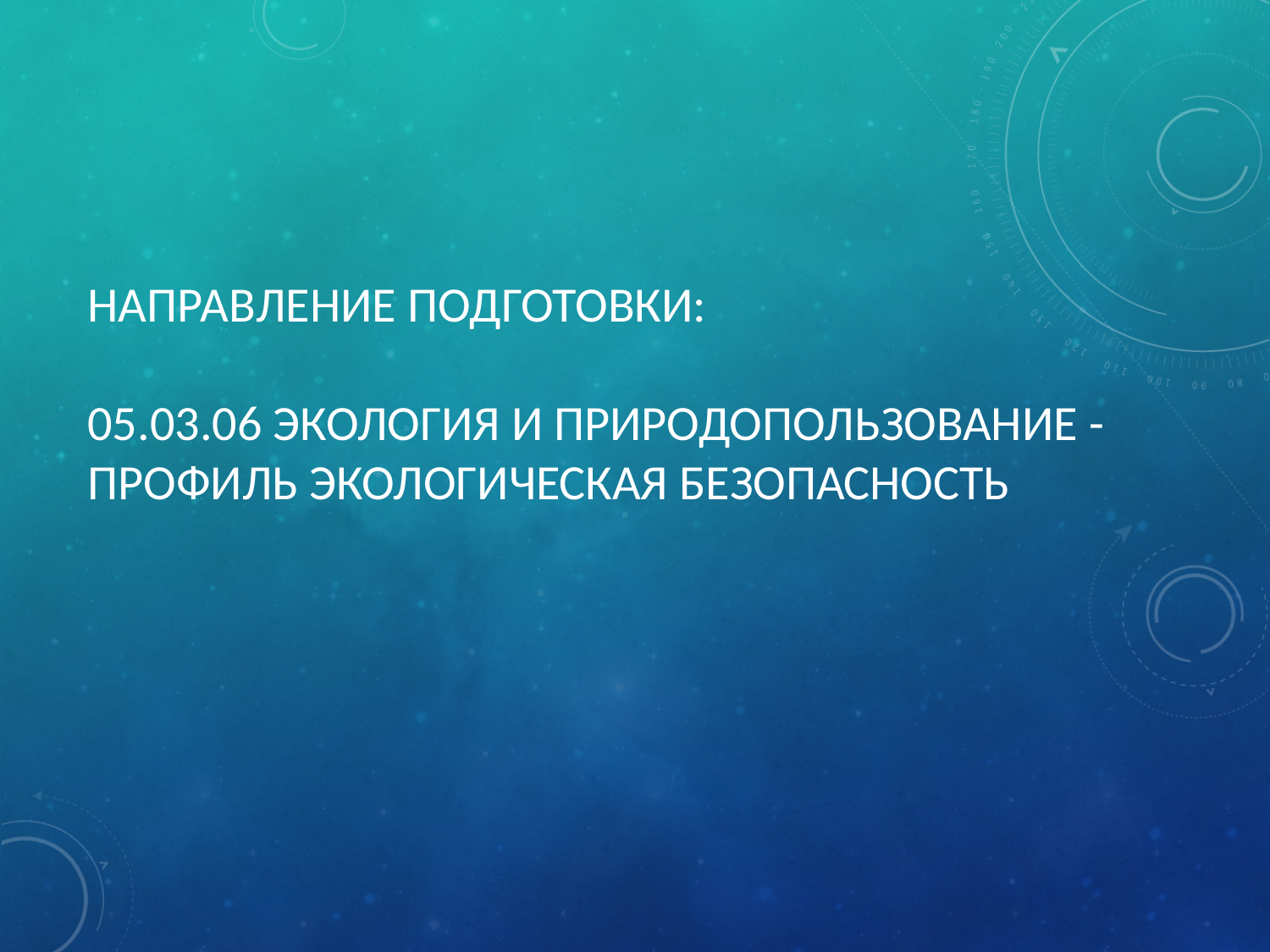

# Направление подготовки: 05.03.06 Экология и природопользование - профиль Экологическая безопасность